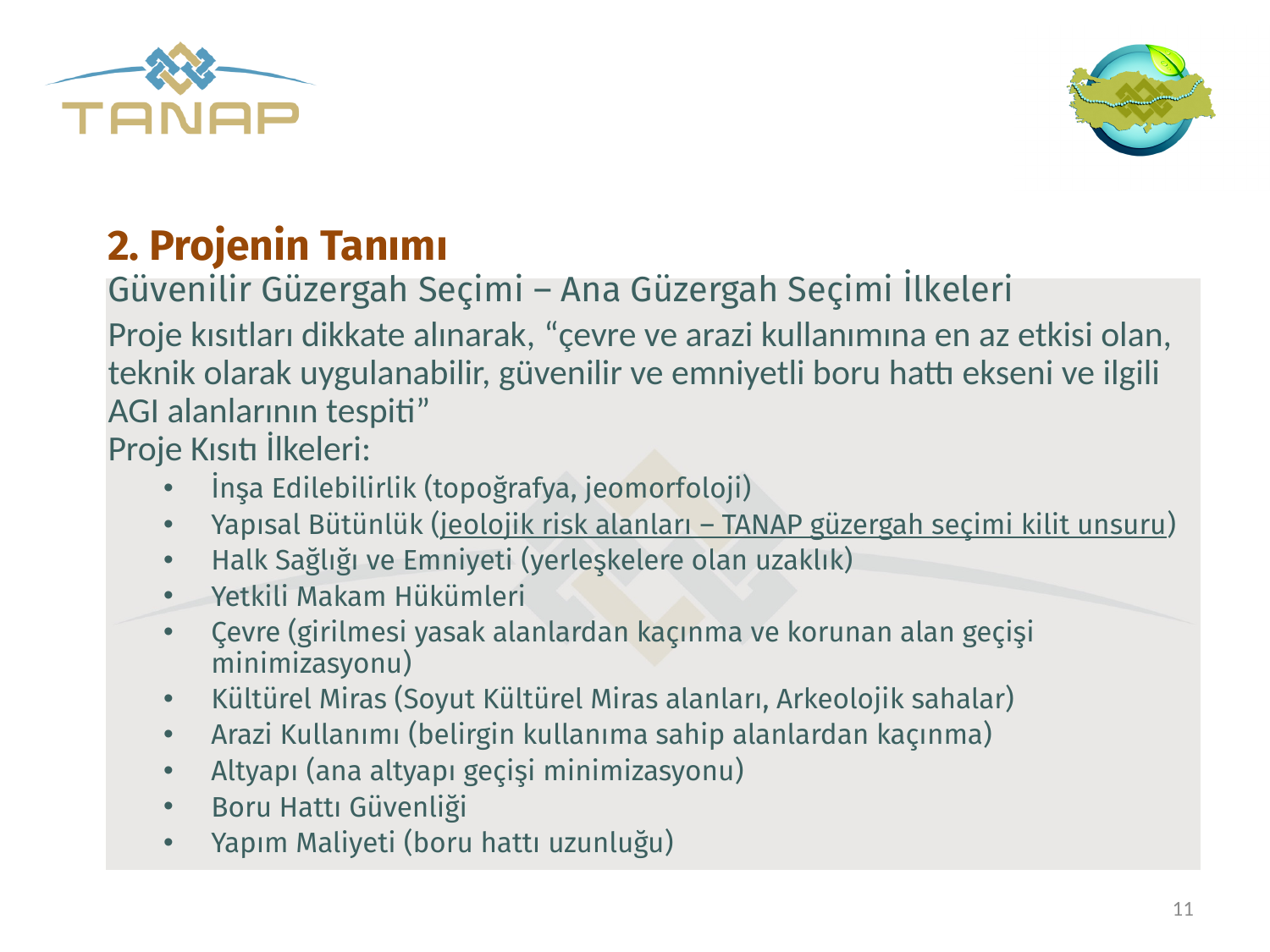

2. Projenin Tanımı
Güvenilir Güzergah Seçimi – Ana Güzergah Seçimi İlkeleri
Proje kısıtları dikkate alınarak, “çevre ve arazi kullanımına en az etkisi olan, teknik olarak uygulanabilir, güvenilir ve emniyetli boru hattı ekseni ve ilgili AGI alanlarının tespiti”
Proje Kısıtı İlkeleri:
İnşa Edilebilirlik (topoğrafya, jeomorfoloji)
Yapısal Bütünlük (jeolojik risk alanları – TANAP güzergah seçimi kilit unsuru)
Halk Sağlığı ve Emniyeti (yerleşkelere olan uzaklık)
Yetkili Makam Hükümleri
Çevre (girilmesi yasak alanlardan kaçınma ve korunan alan geçişi minimizasyonu)
Kültürel Miras (Soyut Kültürel Miras alanları, Arkeolojik sahalar)
Arazi Kullanımı (belirgin kullanıma sahip alanlardan kaçınma)
Altyapı (ana altyapı geçişi minimizasyonu)
Boru Hattı Güvenliği
Yapım Maliyeti (boru hattı uzunluğu)

11